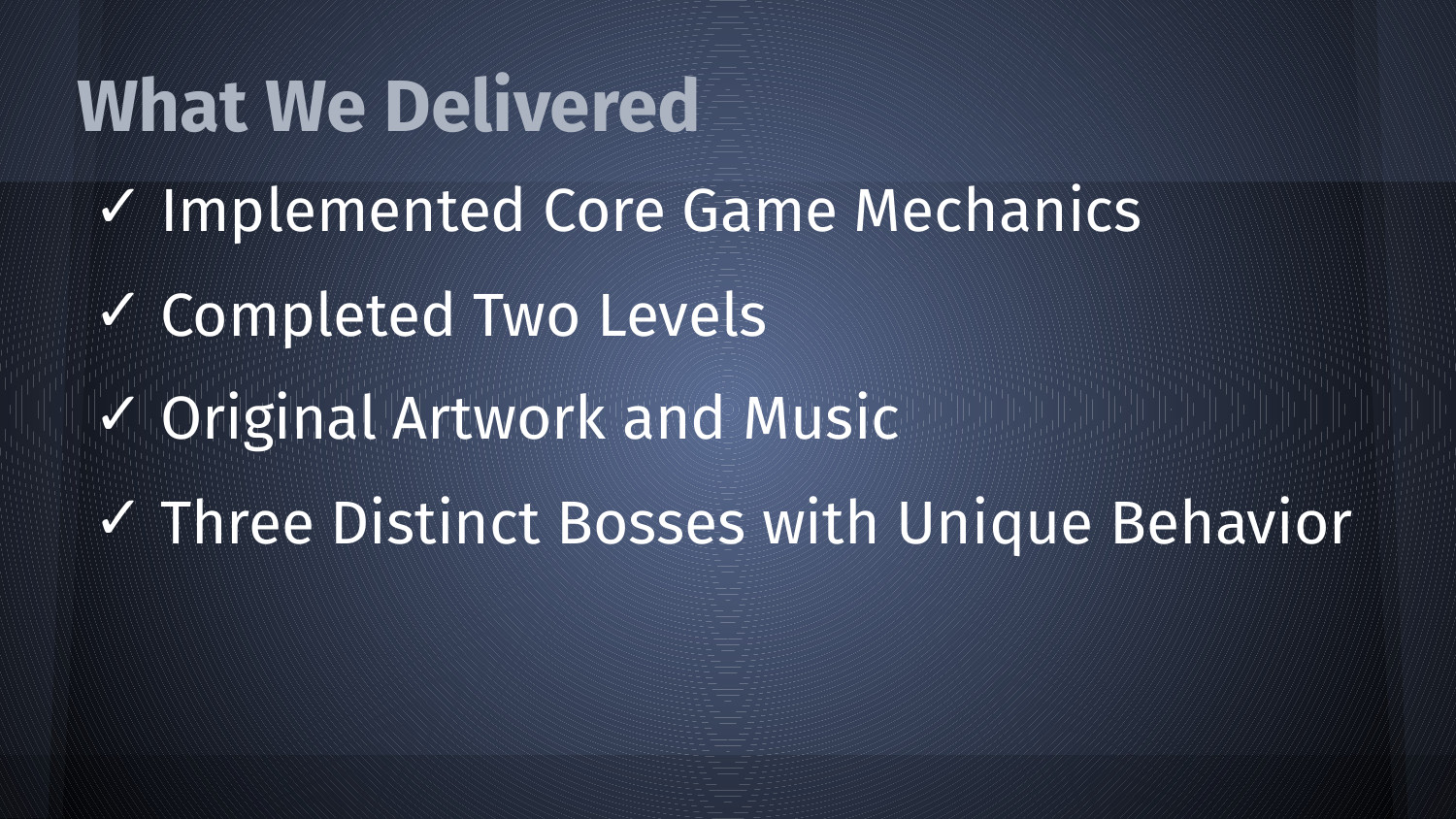

# What We Delivered
Implemented Core Game Mechanics
Completed Two Levels
Original Artwork and Music
Three Distinct Bosses with Unique Behavior